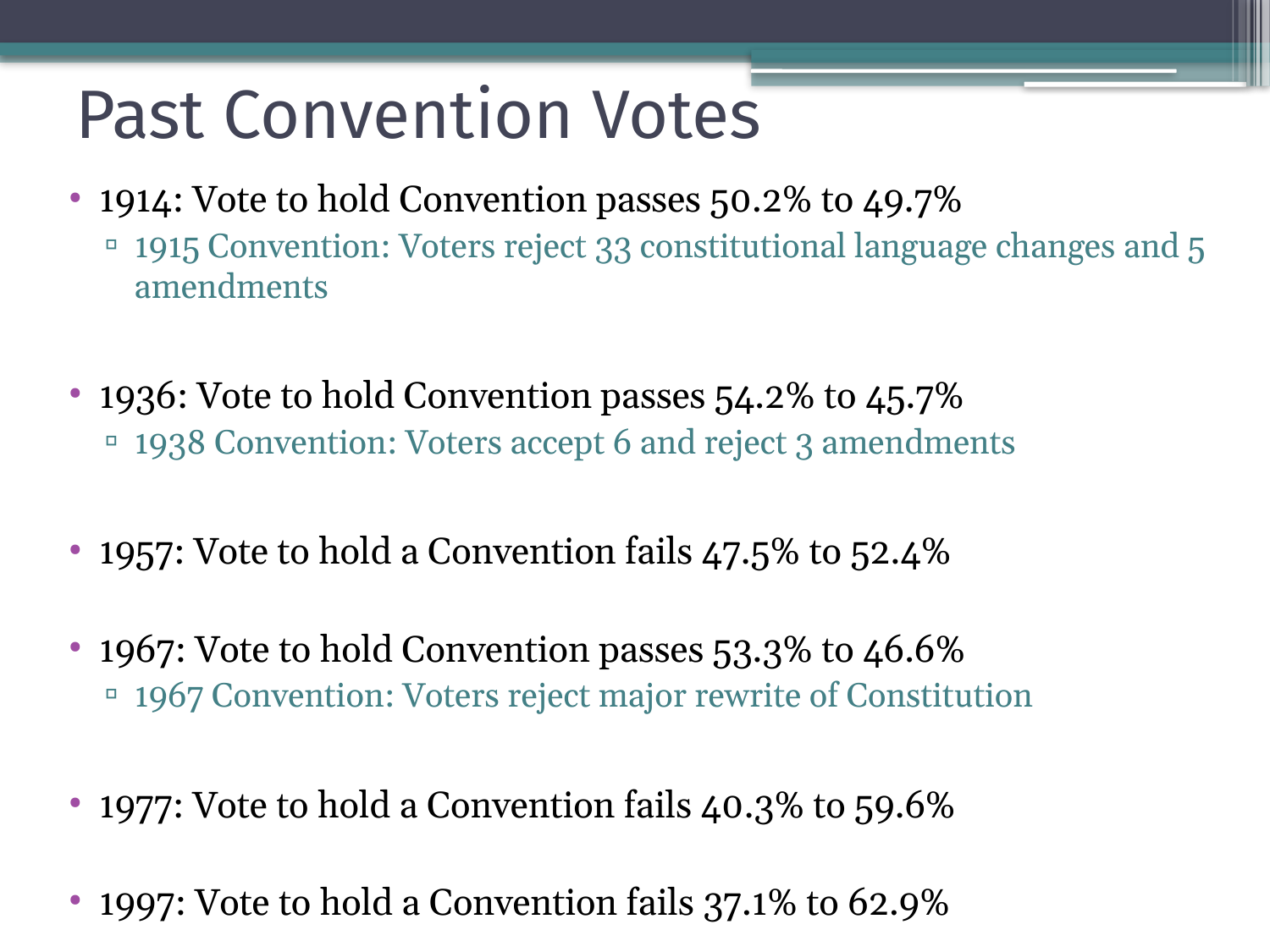

# Past Convention Votes
1914: Vote to hold Convention passes 50.2% to 49.7%
1915 Convention: Voters reject 33 constitutional language changes and 5 amendments

1936: Vote to hold Convention passes 54.2% to 45.7%
1938 Convention: Voters accept 6 and reject 3 amendments

1957: Vote to hold a Convention fails 47.5% to 52.4%

1967: Vote to hold Convention passes 53.3% to 46.6%
1967 Convention: Voters reject major rewrite of Constitution

1977: Vote to hold a Convention fails 40.3% to 59.6%

1997: Vote to hold a Convention fails 37.1% to 62.9%